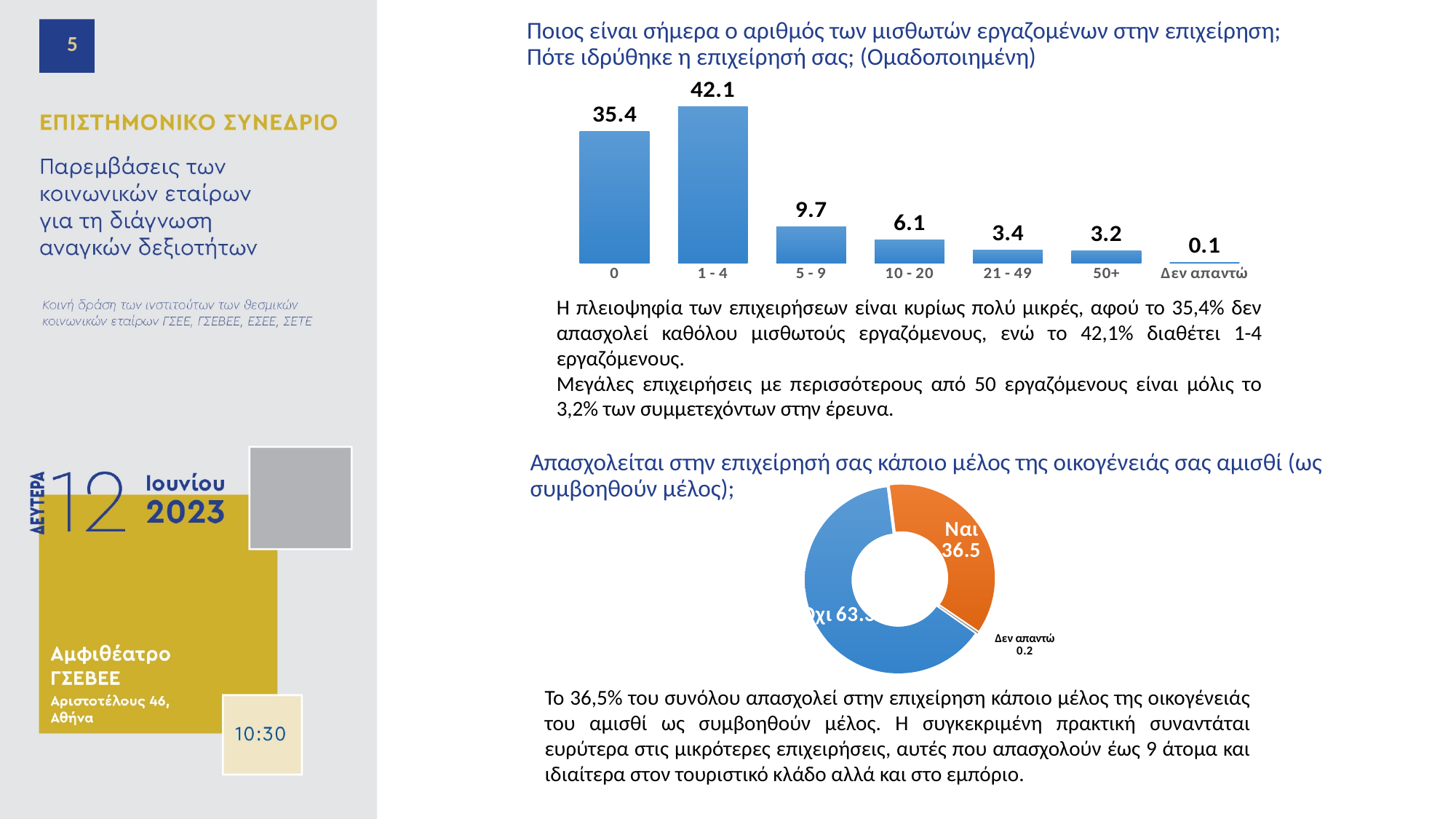

# Ποιος είναι σήμερα ο αριθμός των μισθωτών εργαζομένων στην επιχείρηση; Πότε ιδρύθηκε η επιχείρησή σας; (Ομαδοποιημένη)
5

### Chart

| Category | Σειρά 1 |
|---|---|
| 0 | 35.4 |
| 1 - 4 | 42.1 |
| 5 - 9 | 9.700000000000001 |
| 10 - 20 | 6.1 |
| 21 - 49 | 3.4 |
| 50+ | 3.2 |
| Δεν απαντώ | 0.1 |
Η πλειοψηφία των επιχειρήσεων είναι κυρίως πολύ μικρές, αφού το 35,4% δεν απασχολεί καθόλου μισθωτούς εργαζόμενους, ενώ το 42,1% διαθέτει 1-4 εργαζόμενους.
Μεγάλες επιχειρήσεις με περισσότερους από 50 εργαζόμενους είναι μόλις το 3,2% των συμμετεχόντων στην έρευνα.
Απασχολείται στην επιχείρησή σας κάποιο μέλος της οικογένειάς σας αμισθί (ως συμβοηθούν μέλος);

### Chart

| Category | Σειρά 1 |
|---|---|
| Όχι | 63.3 |
| Ναι | 36.5 |
| Δεν απαντώ | 0.2 |
Το 36,5% του συνόλου απασχολεί στην επιχείρηση κάποιο μέλος της οικογένειάς του αμισθί ως συμβοηθούν μέλος. Η συγκεκριμένη πρακτική συναντάται ευρύτερα στις μικρότερες επιχειρήσεις, αυτές που απασχολούν έως 9 άτομα και ιδιαίτερα στον τουριστικό κλάδο αλλά και στο εμπόριο.